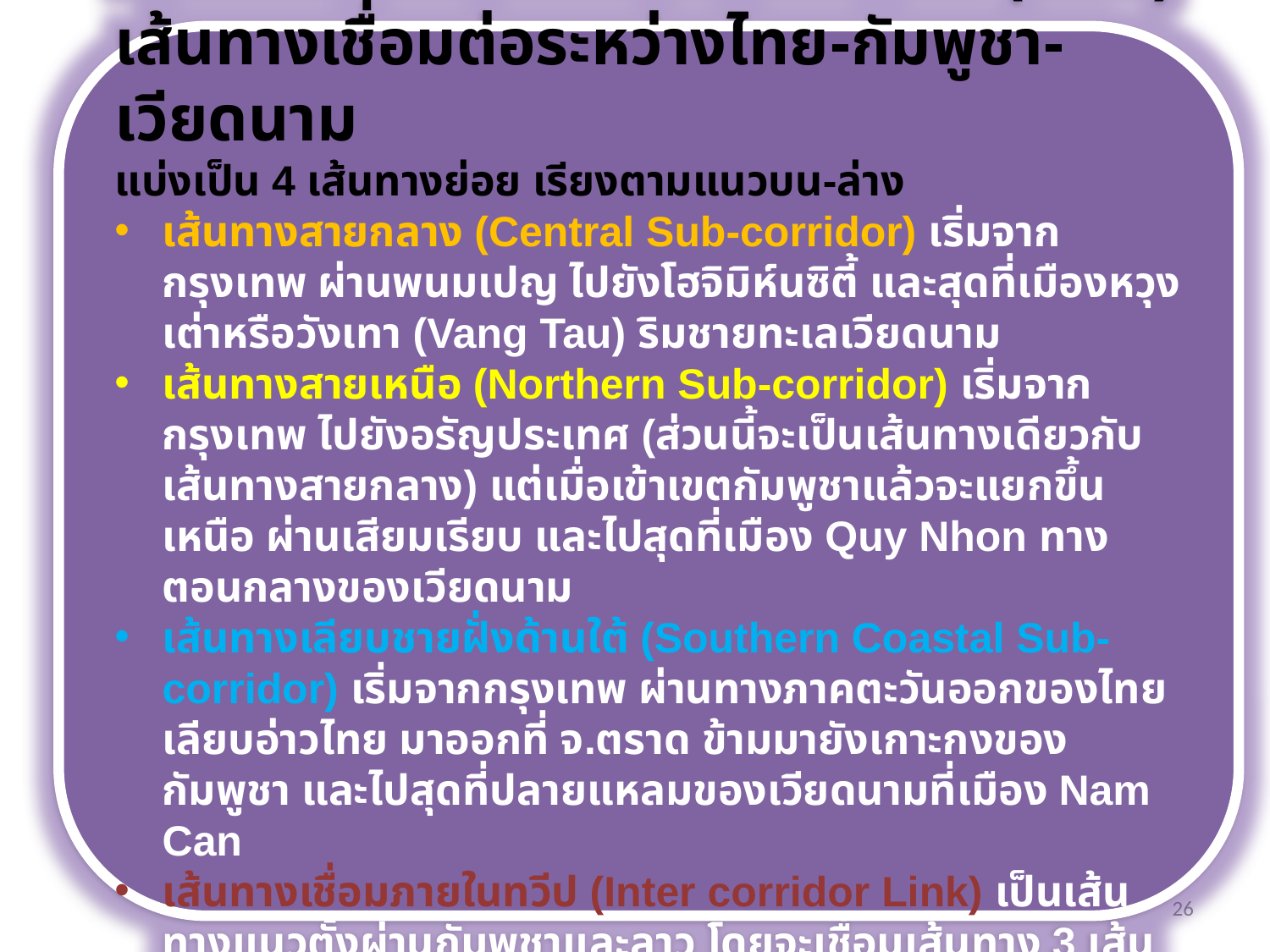

Southern Economic Corridor (SEC)
เส้นทางเชื่อมต่อระหว่างไทย-กัมพูชา-เวียดนาม
แบ่งเป็น 4 เส้นทางย่อย เรียงตามแนวบน-ล่าง
เส้นทางสายกลาง (Central Sub-corridor) เริ่มจากกรุงเทพ ผ่านพนมเปญ ไปยังโฮจิมิห์นซิตี้ และสุดที่เมืองหวุงเต่าหรือวังเทา (Vang Tau) ริมชายทะเลเวียดนาม
เส้นทางสายเหนือ (Northern Sub-corridor) เริ่มจากกรุงเทพ ไปยังอรัญประเทศ (ส่วนนี้จะเป็นเส้นทางเดียวกับเส้นทางสายกลาง) แต่เมื่อเข้าเขตกัมพูชาแล้วจะแยกขึ้นเหนือ ผ่านเสียมเรียบ และไปสุดที่เมือง Quy Nhon ทางตอนกลางของเวียดนาม
เส้นทางเลียบชายฝั่งด้านใต้ (Southern Coastal Sub-corridor) เริ่มจากกรุงเทพ ผ่านทางภาคตะวันออกของไทยเลียบอ่าวไทย มาออกที่ จ.ตราด ข้ามมายังเกาะกงของกัมพูชา และไปสุดที่ปลายแหลมของเวียดนามที่เมือง Nam Can
เส้นทางเชื่อมภายในทวีป (Inter corridor Link) เป็นเส้นทางแนวตั้งผ่านกัมพูชาและลาว โดยจะเชื่อมเส้นทาง 3 เส้นก่อนหน้า (และเส้นทางหลักสาย East-West) ในแนวดิ่ง
26